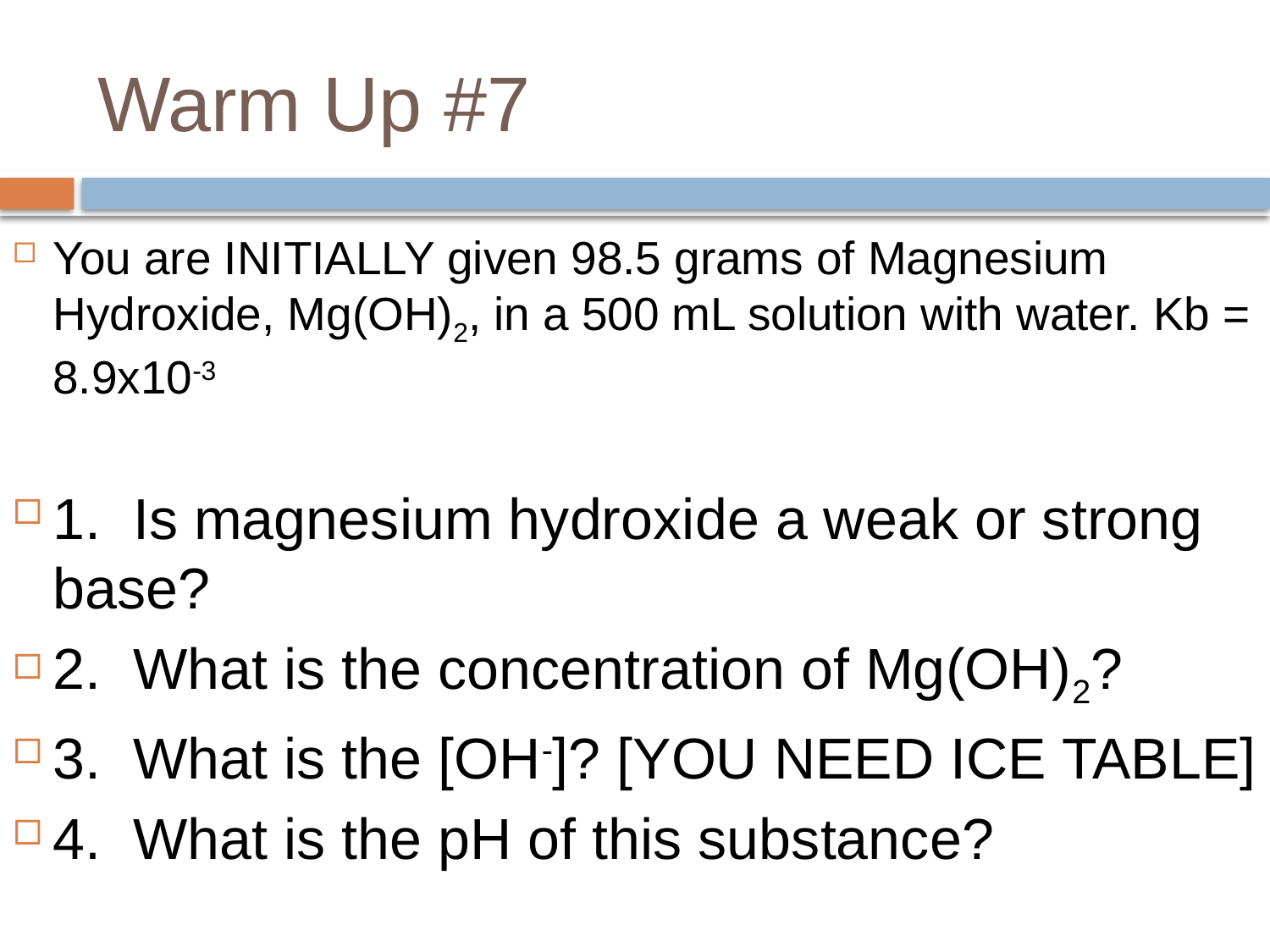

# Warm Up #7
You are INITIALLY given 98.5 grams of Magnesium Hydroxide, Mg(OH)2, in a 500 mL solution with water. Kb = 8.9x10-3

1.  Is magnesium hydroxide a weak or strong base?
2.  What is the concentration of Mg(OH)2?
3.  What is the [OH-]? [YOU NEED ICE TABLE]
4.  What is the pH of this substance?